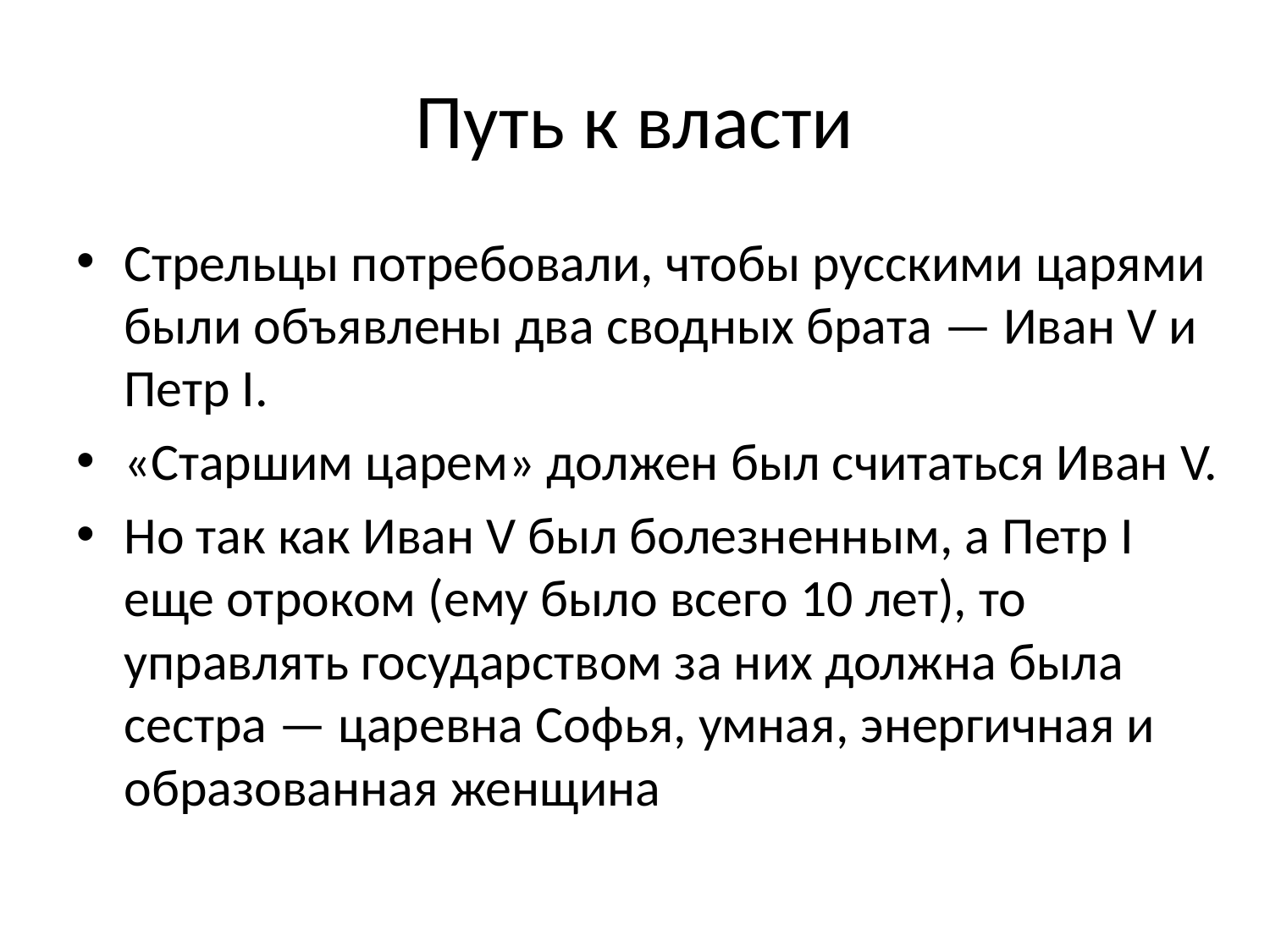

# Путь к власти
Стрельцы потребовали, чтобы русскими царями были объявлены два сводных брата — Иван V и Петр I.
«Старшим царем» должен был считаться Иван V.
Но так как Иван V был болезненным, а Петр I еще отроком (ему было всего 10 лет), то управлять государством за них должна была сестра — царевна Софья, умная, энергичная и образованная женщина